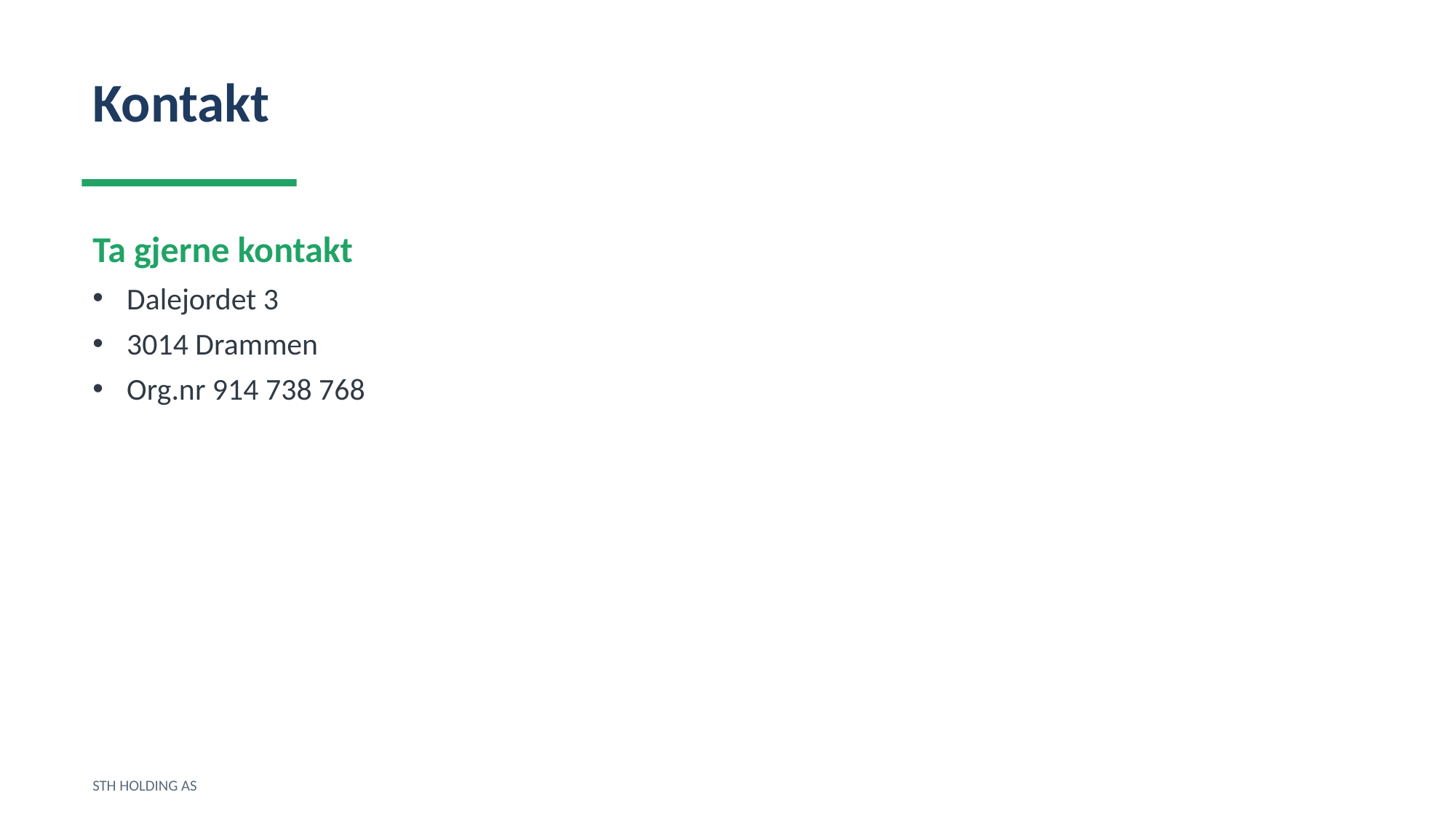

Kontakt

Ta gjerne kontakt
Dalejordet 3
3014 Drammen
Org.nr 914 738 768
STH HOLDING AS